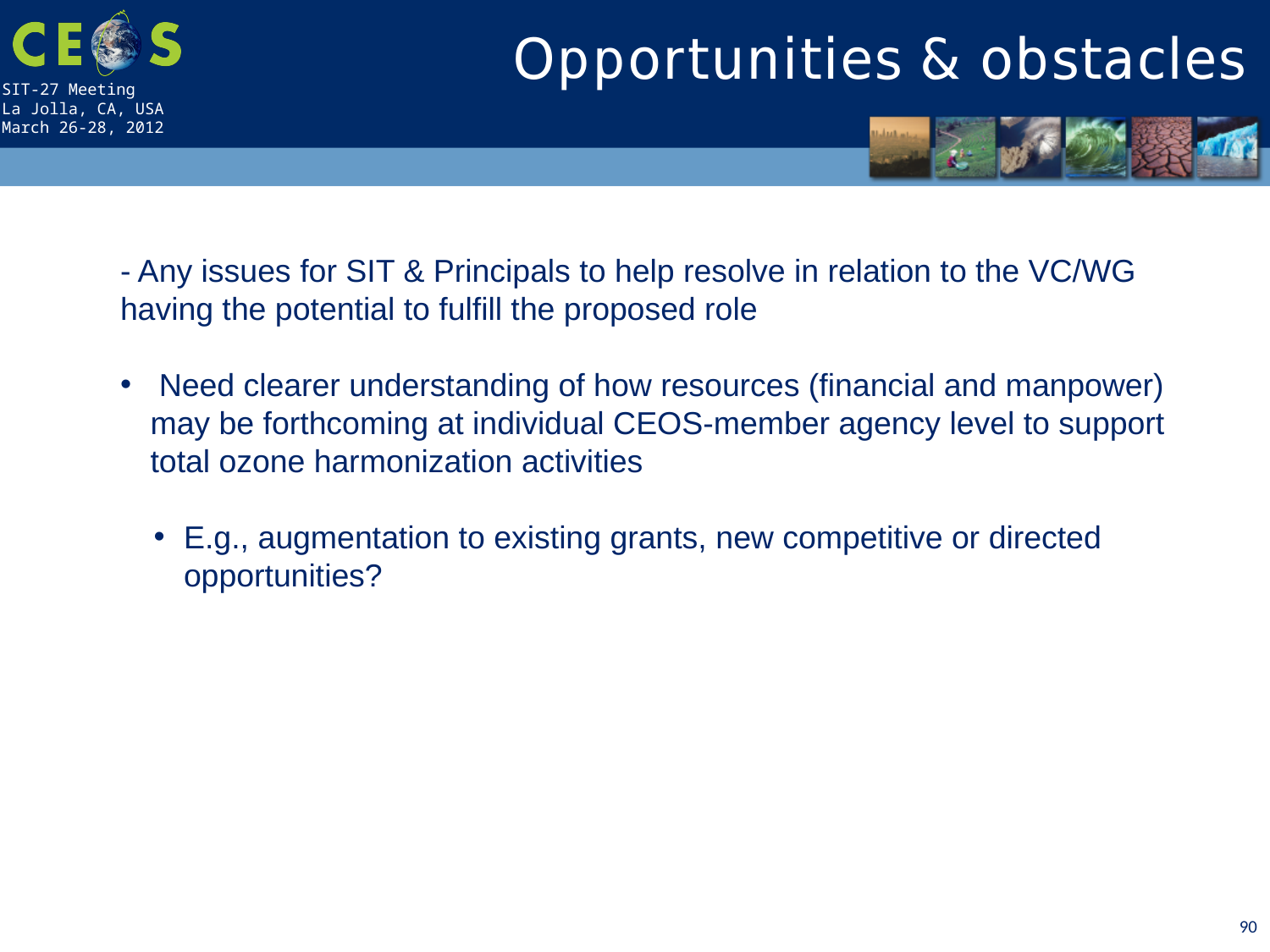

Opportunities & obstacles
- Any issues for SIT & Principals to help resolve in relation to the VC/WG
having the potential to fulfill the proposed role

 Need clearer understanding of how resources (financial and manpower) may be forthcoming at individual CEOS-member agency level to support total ozone harmonization activities

E.g., augmentation to existing grants, new competitive or directed opportunities?

90